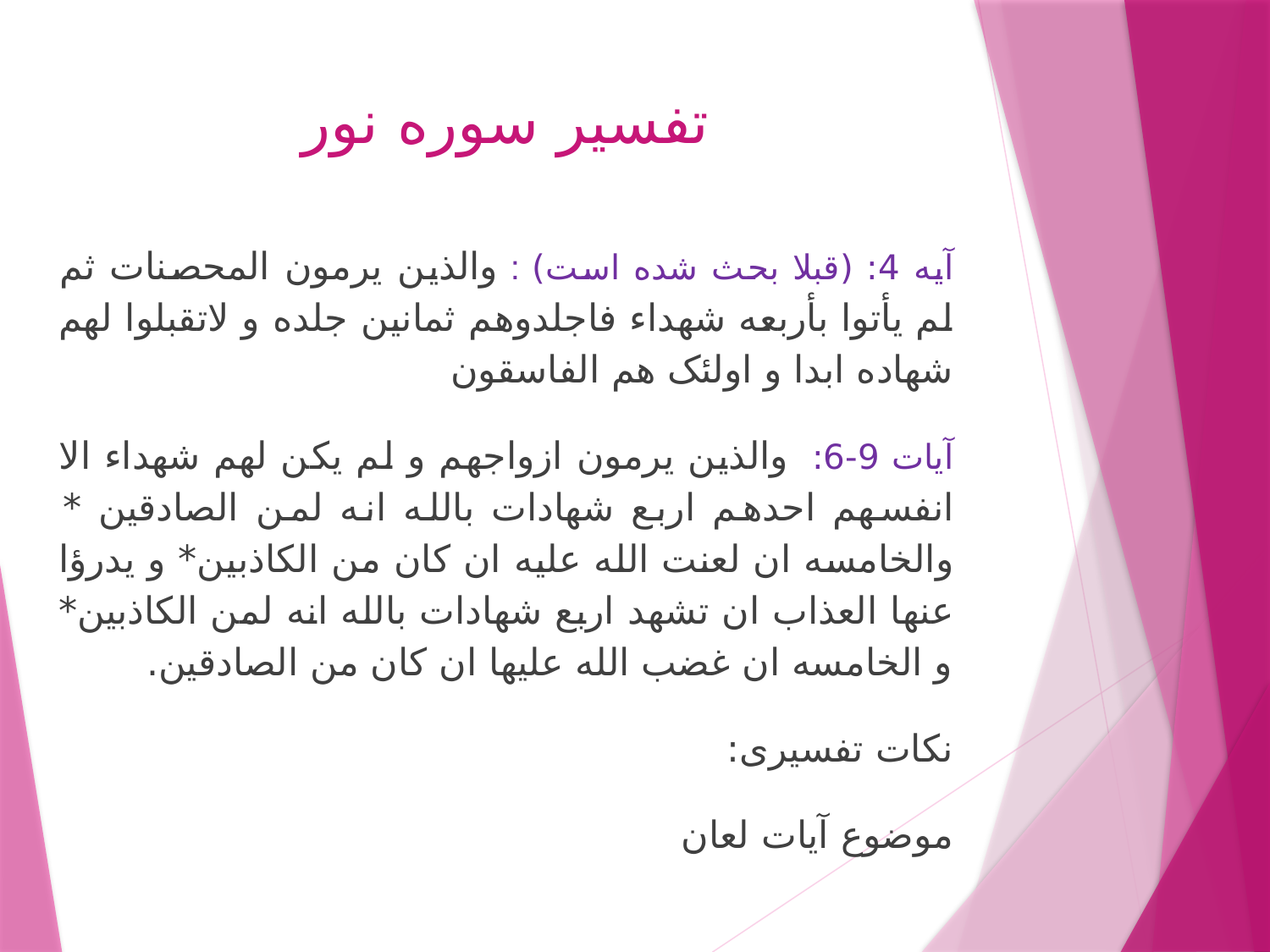

تفسیر سوره نور

آیه 4: (قبلا بحث شده است) : والذین یرمون المحصنات ثم لم یأتوا بأربعه شهداء فاجلدوهم ثمانین جلده و لاتقبلوا لهم شهاده ابدا و اولئک هم الفاسقون
آیات 9-6:  والذین یرمون ازواجهم و لم یکن لهم شهداء الا انفسهم احدهم اربع شهادات بالله انه لمن الصادقین * والخامسه ان لعنت الله علیه ان کان من الکاذبین* و یدرؤا عنها العذاب ان تشهد اربع شهادات بالله انه لمن الکاذبین* و الخامسه ان غضب الله علیها ان کان من الصادقین.
نکات تفسیری:
موضوع آیات لعان